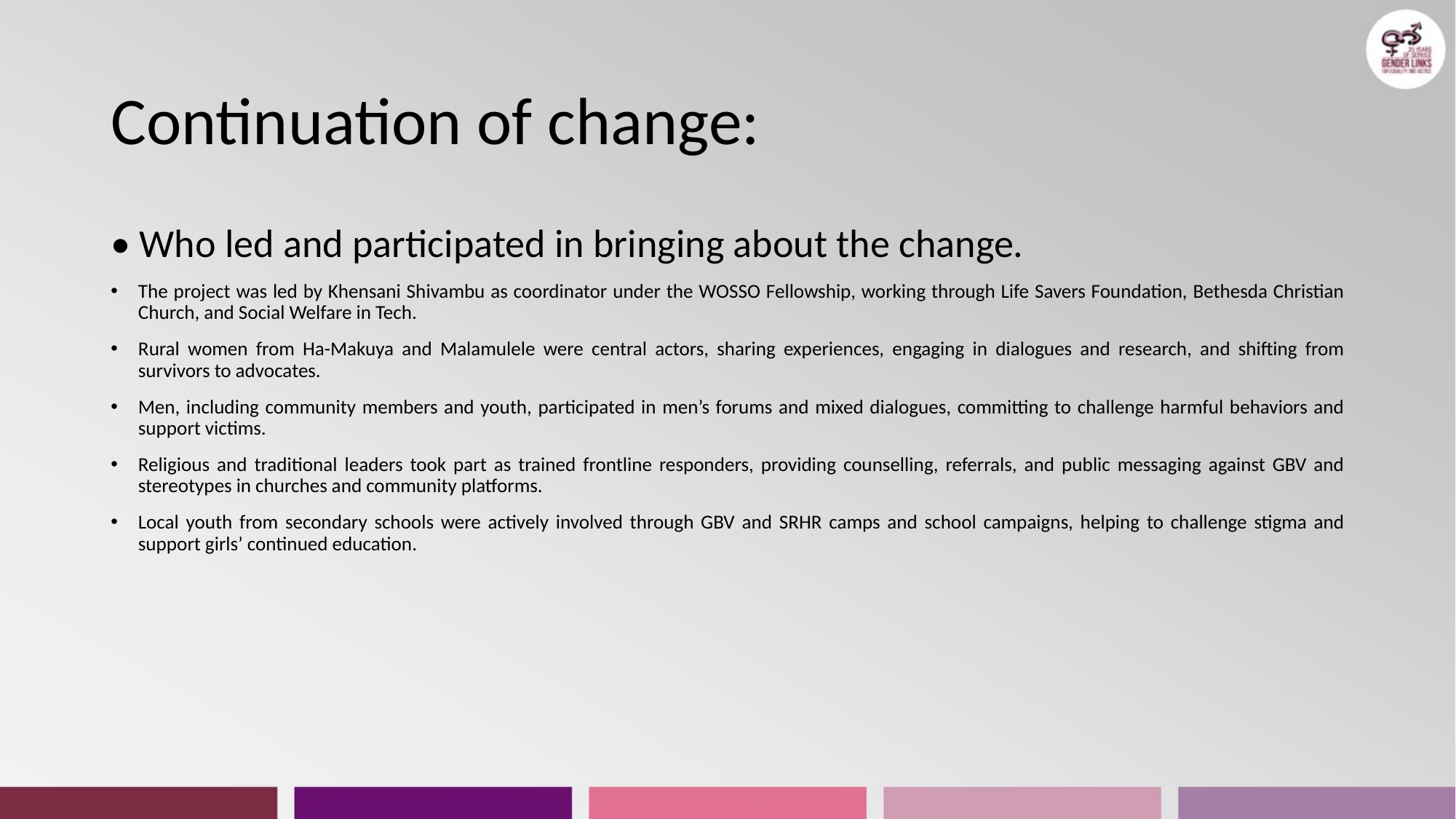

# Continuation of change:
• Who led and participated in bringing about the change.
The project was led by Khensani Shivambu as coordinator under the WOSSO Fellowship, working through Life Savers Foundation, Bethesda Christian Church, and Social Welfare in Tech.
Rural women from Ha-Makuya and Malamulele were central actors, sharing experiences, engaging in dialogues and research, and shifting from survivors to advocates.
Men, including community members and youth, participated in men’s forums and mixed dialogues, committing to challenge harmful behaviors and support victims.
Religious and traditional leaders took part as trained frontline responders, providing counselling, referrals, and public messaging against GBV and stereotypes in churches and community platforms.
Local youth from secondary schools were actively involved through GBV and SRHR camps and school campaigns, helping to challenge stigma and support girls’ continued education.